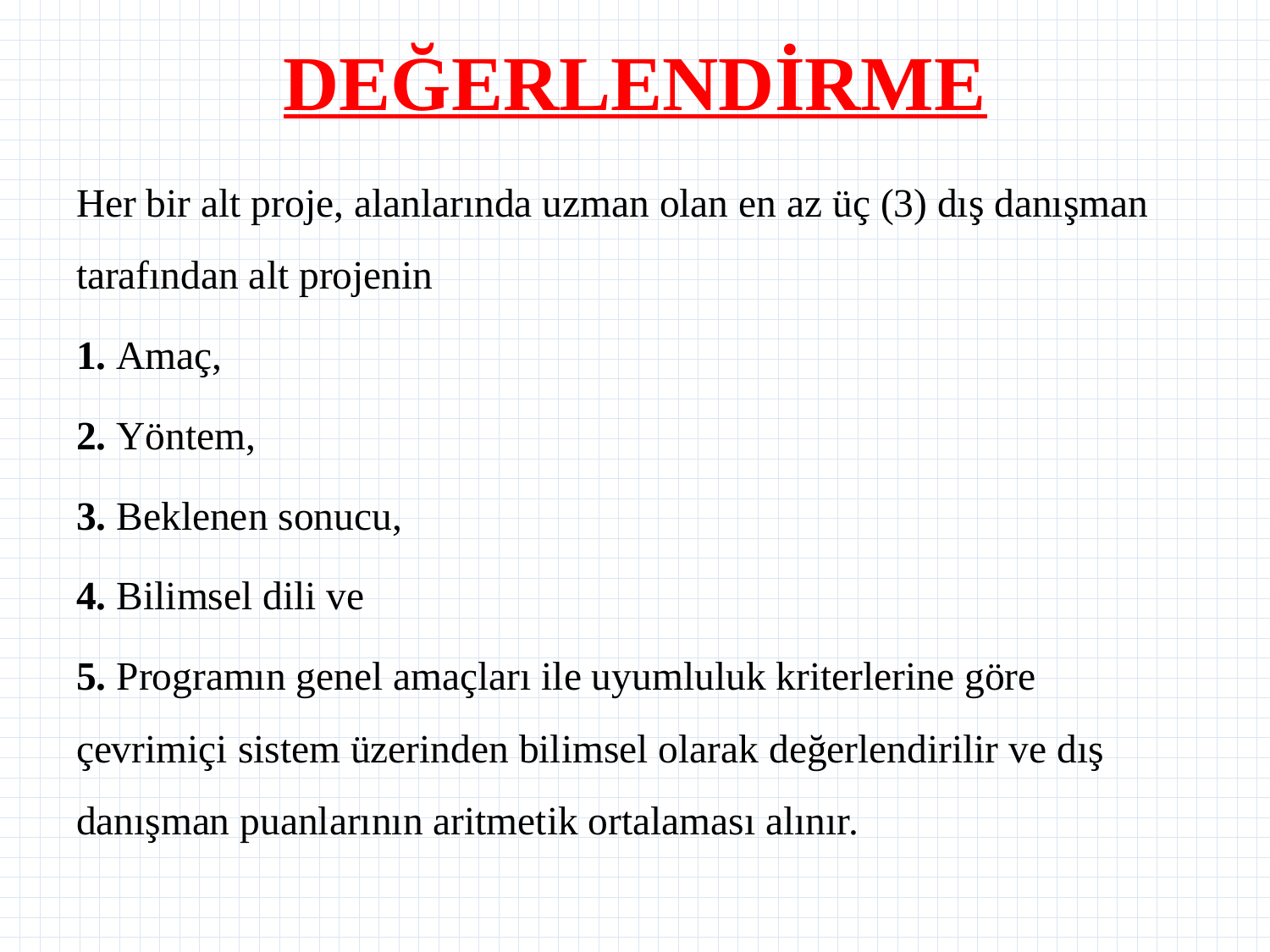

# DEĞERLENDİRME
Her bir alt proje, alanlarında uzman olan en az üç (3) dış danışman tarafından alt projenin
1. Amaç,
2. Yöntem,
3. Beklenen sonucu,
4. Bilimsel dili ve
5. Programın genel amaçları ile uyumluluk kriterlerine göre çevrimiçi sistem üzerinden bilimsel olarak değerlendirilir ve dış danışman puanlarının aritmetik ortalaması alınır.